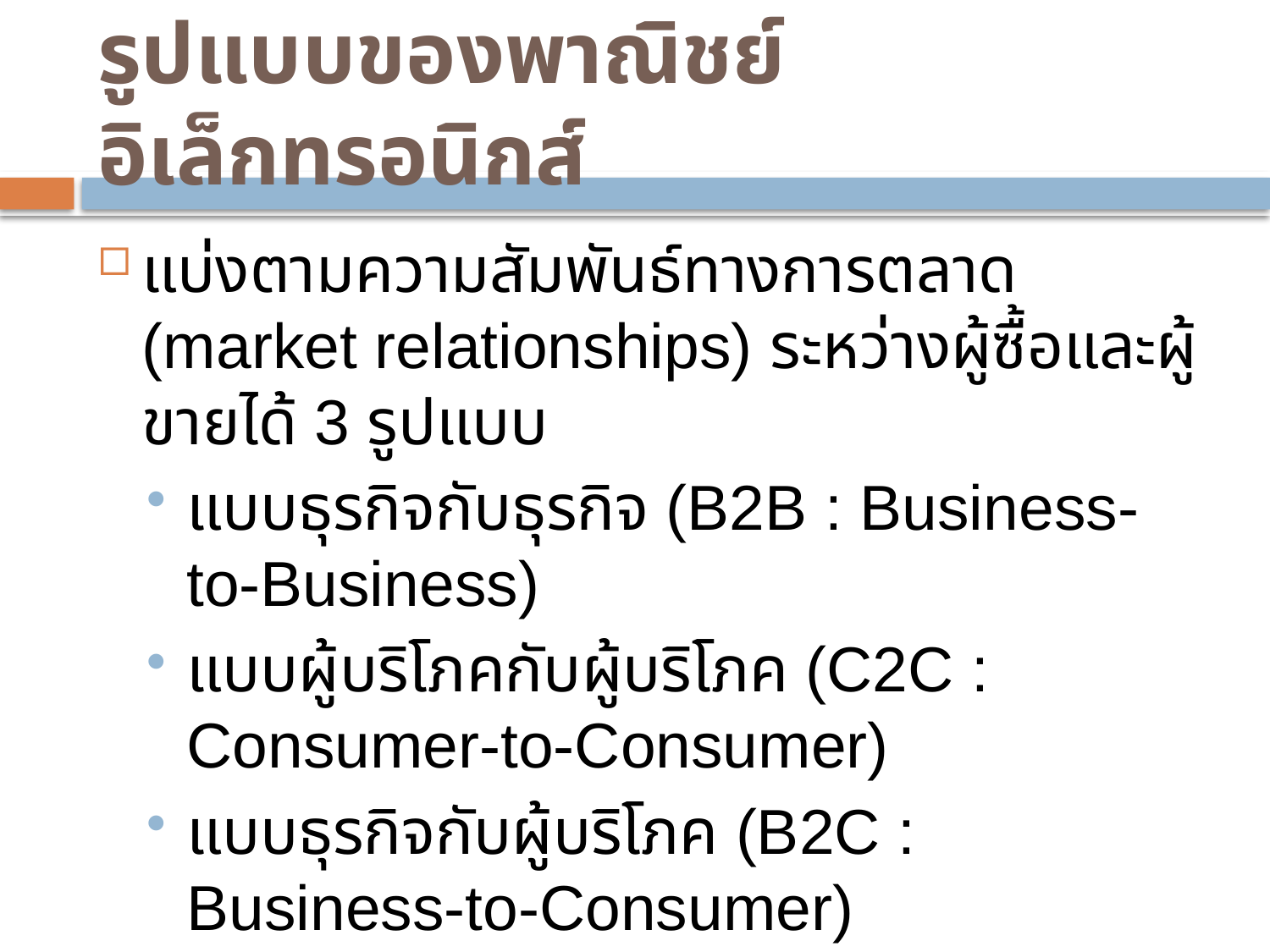

# รูปแบบของพาณิชย์อิเล็กทรอนิกส์
แบ่งตามความสัมพันธ์ทางการตลาด (market relationships) ระหว่างผู้ซื้อและผู้ขายได้ 3 รูปแบบ
แบบธุรกิจกับธุรกิจ (B2B : Business-to-Business)
แบบผู้บริโภคกับผู้บริโภค (C2C : Consumer-to-Consumer)
แบบธุรกิจกับผู้บริโภค (B2C : Business-to-Consumer)